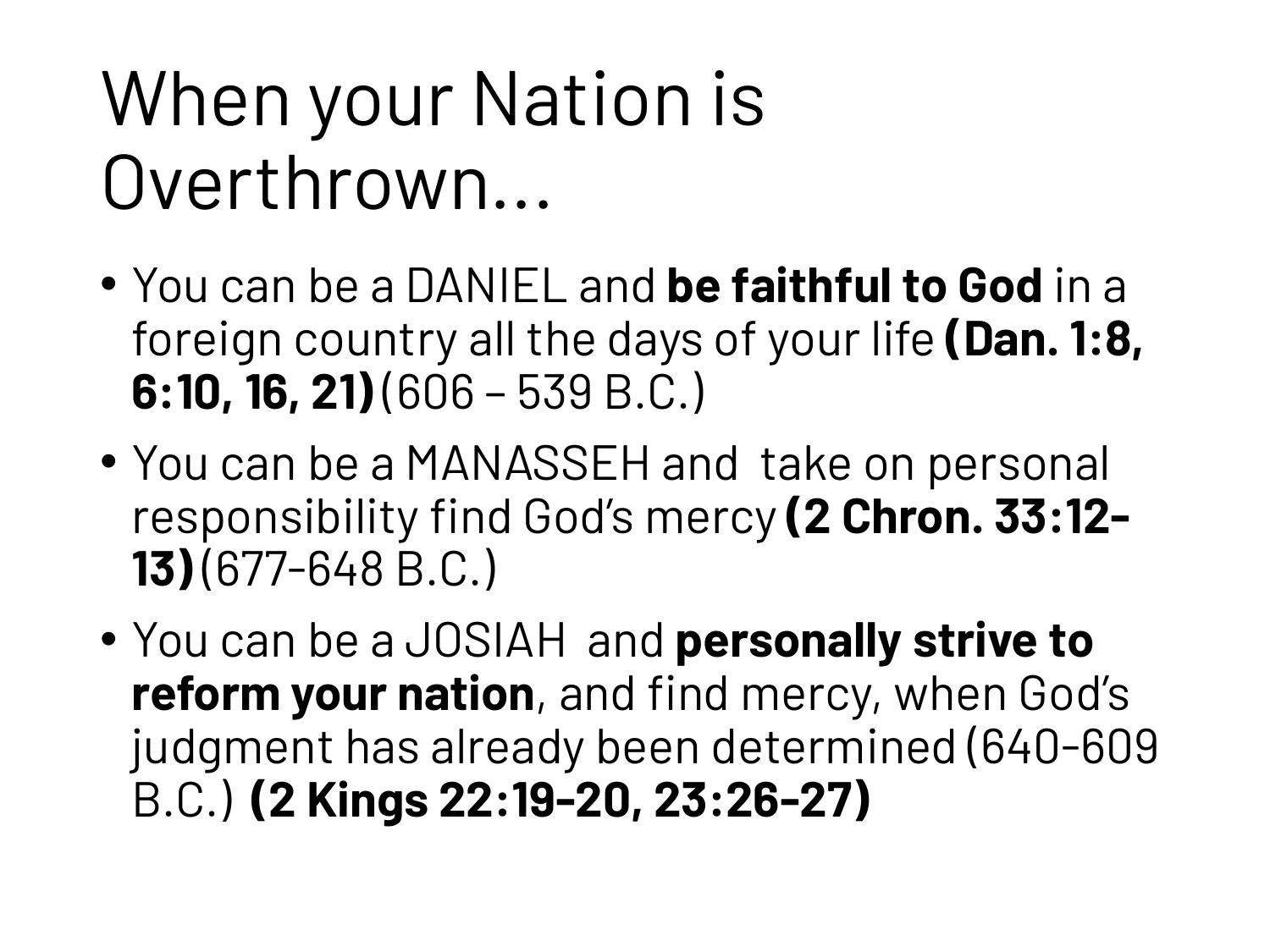

# When your Nation is Overthrown...
You can be a DANIEL and be faithful to God in a foreign country all the days of your life (Dan. 1:8, 6:10, 16, 21) (606 – 539 B.C.)
You can be a MANASSEH and  take on personal responsibility find God’s mercy (2 Chron. 33:12-13) (677-648 B.C.)
You can be a JOSIAH  and personally strive to reform your nation, and find mercy, when God’s judgment has already been determined (640-609 B.C.)  (2 Kings 22:19-20, 23:26-27)